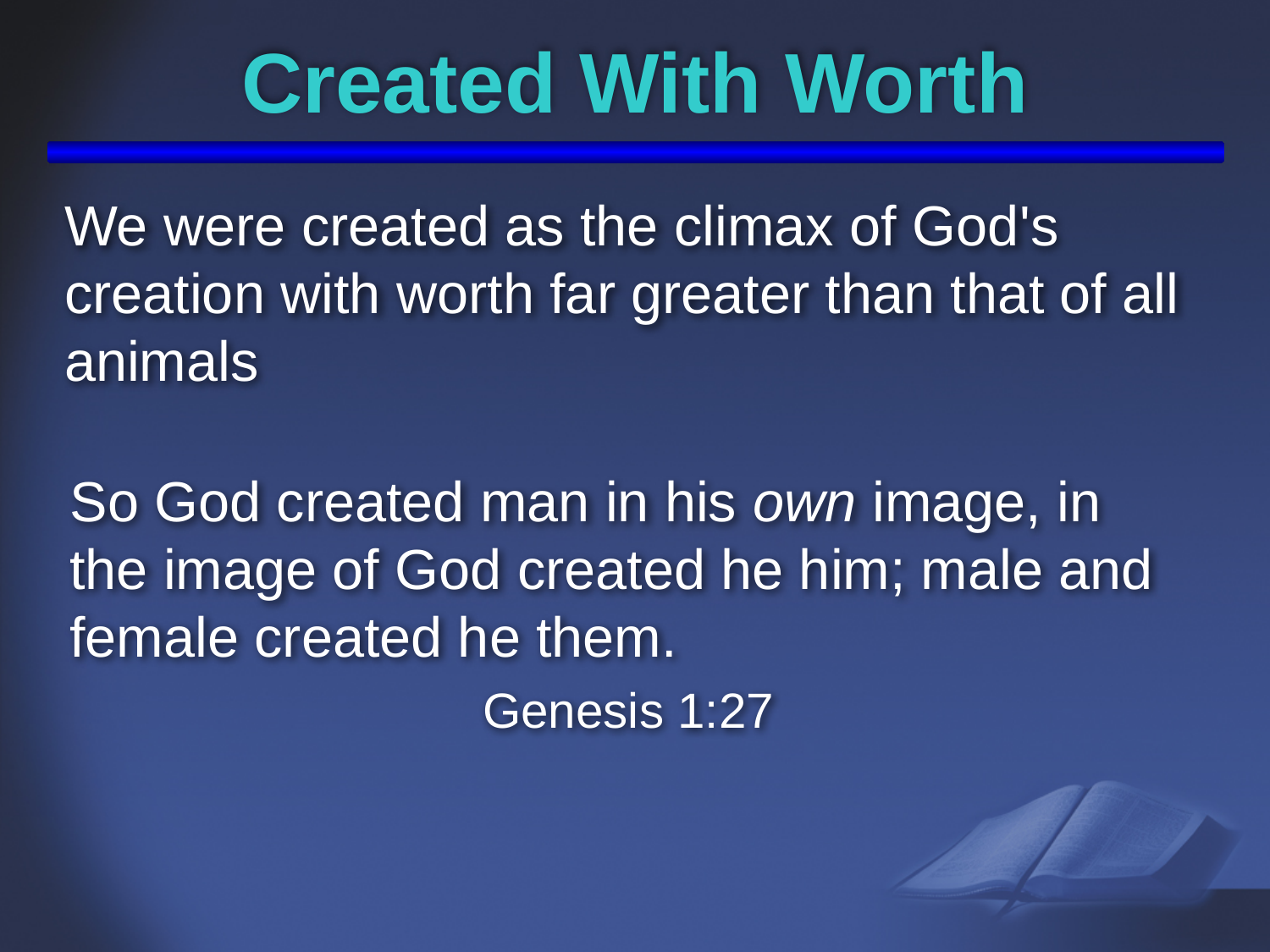

# Created With Worth
We were created as the climax of God's creation with worth far greater than that of all animals
So God created man in his own image, in the image of God created he him; male and female created he them.
Genesis 1:27